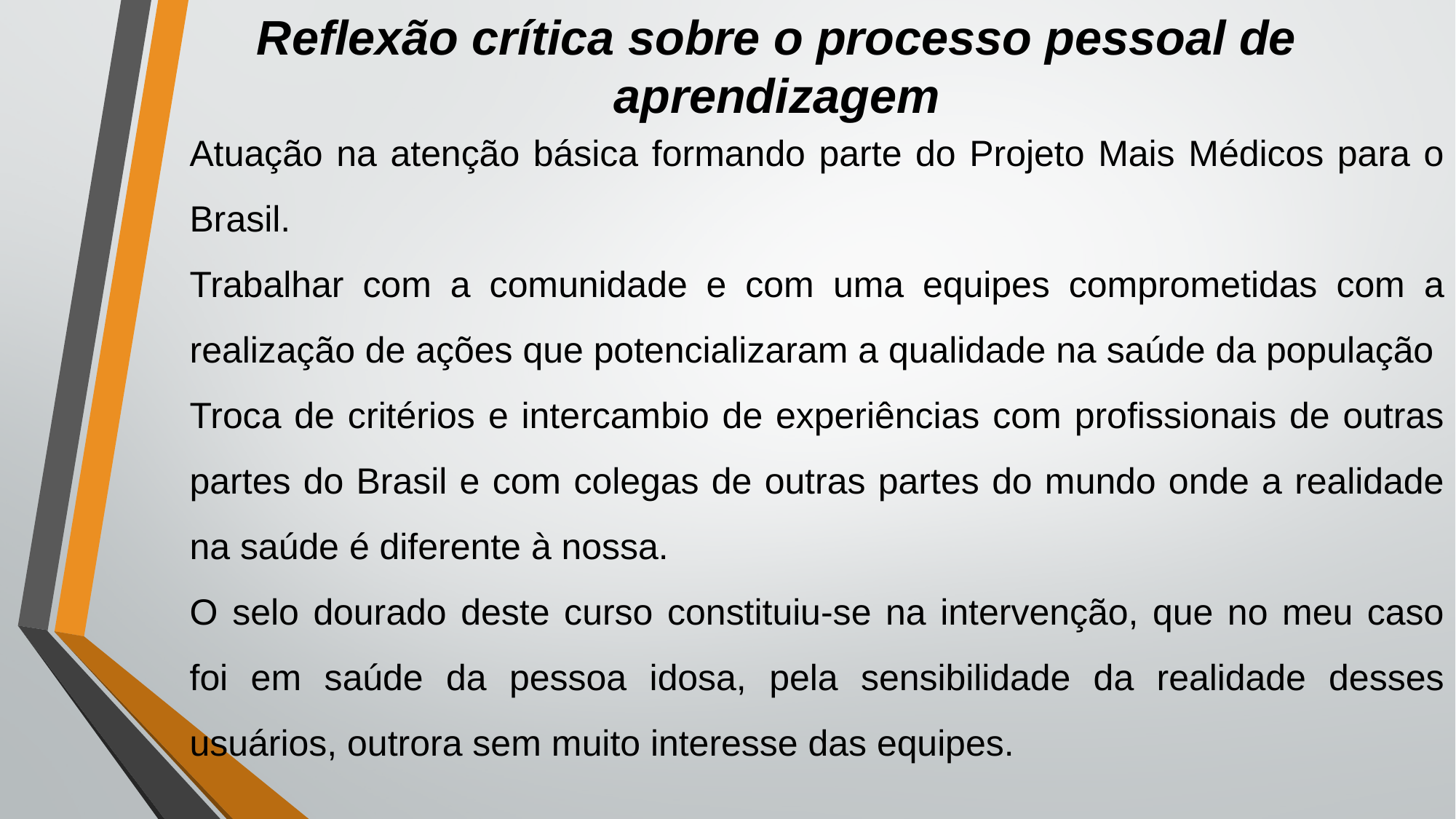

Reflexão crítica sobre o processo pessoal de aprendizagem
Atuação na atenção básica formando parte do Projeto Mais Médicos para o Brasil.
Trabalhar com a comunidade e com uma equipes comprometidas com a realização de ações que potencializaram a qualidade na saúde da população
Troca de critérios e intercambio de experiências com profissionais de outras partes do Brasil e com colegas de outras partes do mundo onde a realidade na saúde é diferente à nossa.
O selo dourado deste curso constituiu-se na intervenção, que no meu caso foi em saúde da pessoa idosa, pela sensibilidade da realidade desses usuários, outrora sem muito interesse das equipes.